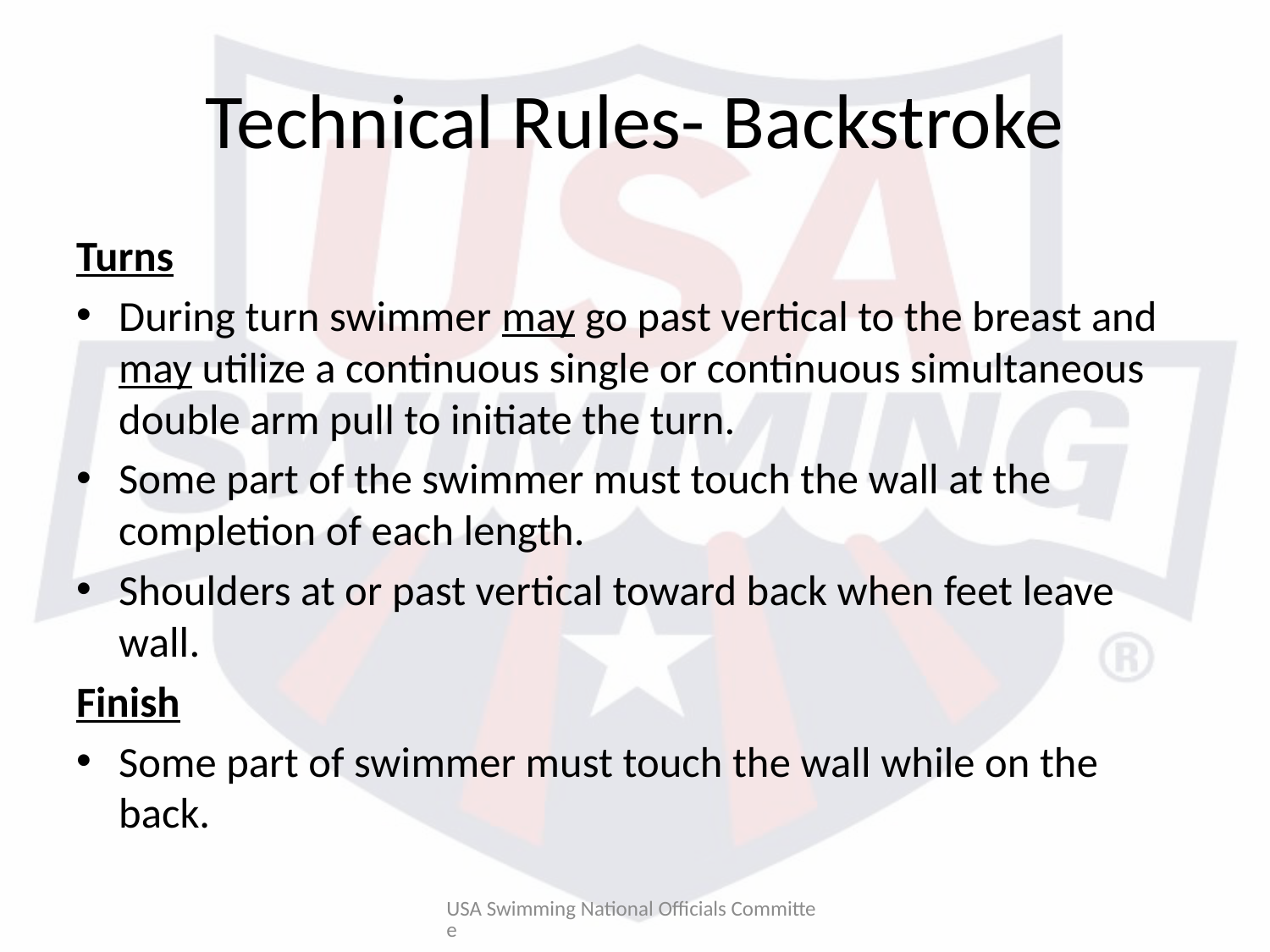

# Technical Rules- Backstroke
Turns
During turn swimmer may go past vertical to the breast and may utilize a continuous single or continuous simultaneous double arm pull to initiate the turn.
Some part of the swimmer must touch the wall at the completion of each length.
Shoulders at or past vertical toward back when feet leave wall.
Finish
Some part of swimmer must touch the wall while on the back.

USA Swimming National Officials Committee